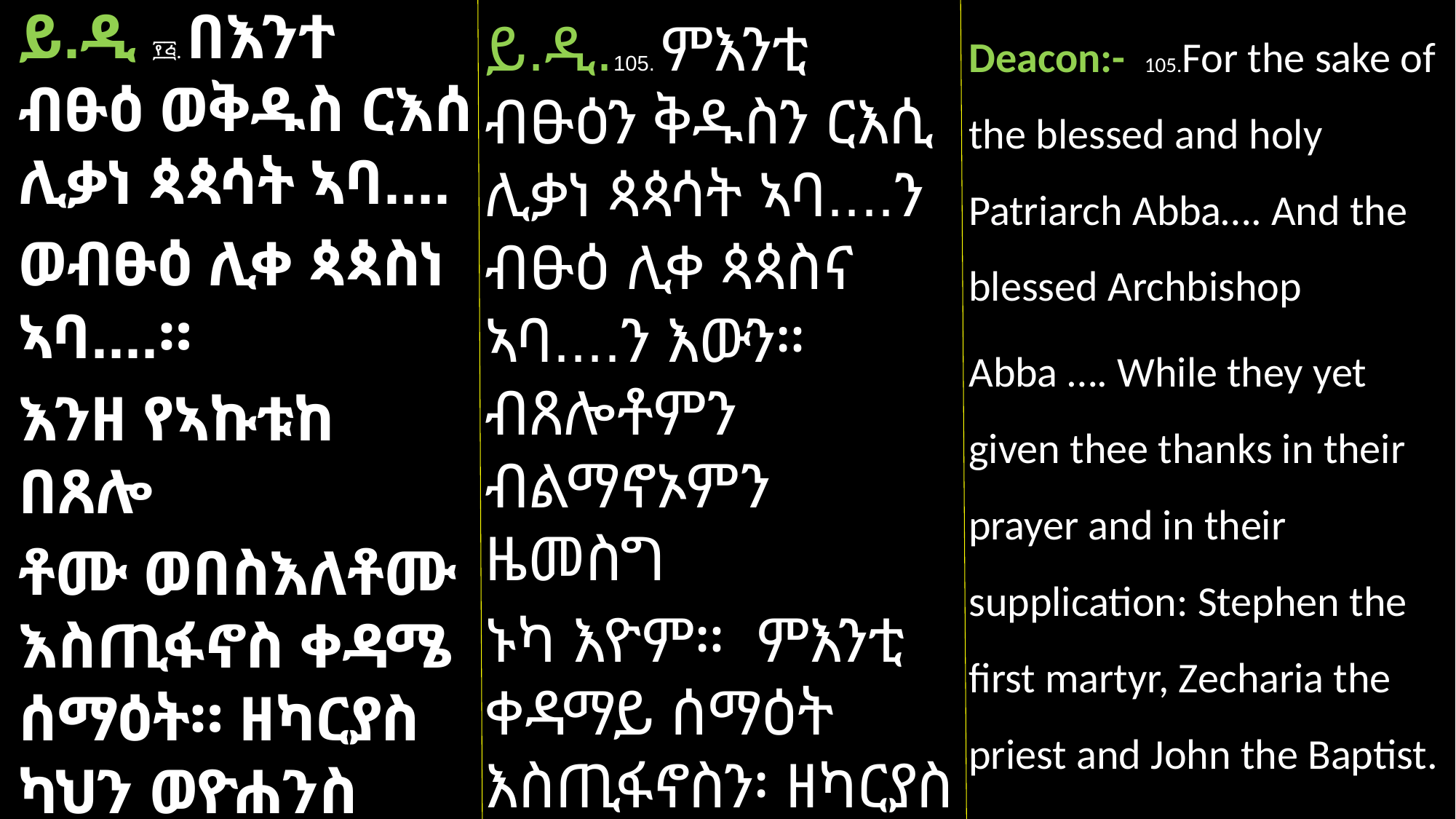

ይ.ዲ ፻፭. በእንተ ብፁዕ ወቅዱስ ርእሰ ሊቃነ ጳጳሳት ኣባ....
ወብፁዕ ሊቀ ጳጳስነ ኣባ....።
እንዘ የኣኩቱከ በጸሎ
ቶሙ ወበስእለቶሙ እስጢፋኖስ ቀዳሜ ሰማዕት። ዘካርያስ ካህን ወዮሐንስ መጥምቅ።
Deacon:-  105.For the sake of the blessed and holy Patriarch Abba…. And the blessed Archbishop
Abba …. While they yet given thee thanks in their prayer and in their supplication: Stephen the first martyr, Zecharia the priest and John the Baptist.
ይ.ዲ.105. ምእንቲ ብፁዕን ቅዱስን ርእሲ ሊቃነ ጳጳሳት ኣባ....ን ብፁዕ ሊቀ ጳጳስና ኣባ....ን እውን። ብጸሎቶምን ብልማኖኦምን ዜመስግ
ኑካ እዮም።  ምእንቲ ቀዳማይ ሰማዕት እስጢፋኖስን፡ ዘካርያስ ካህንን፡  ዮሐንስ መጥምቅን።